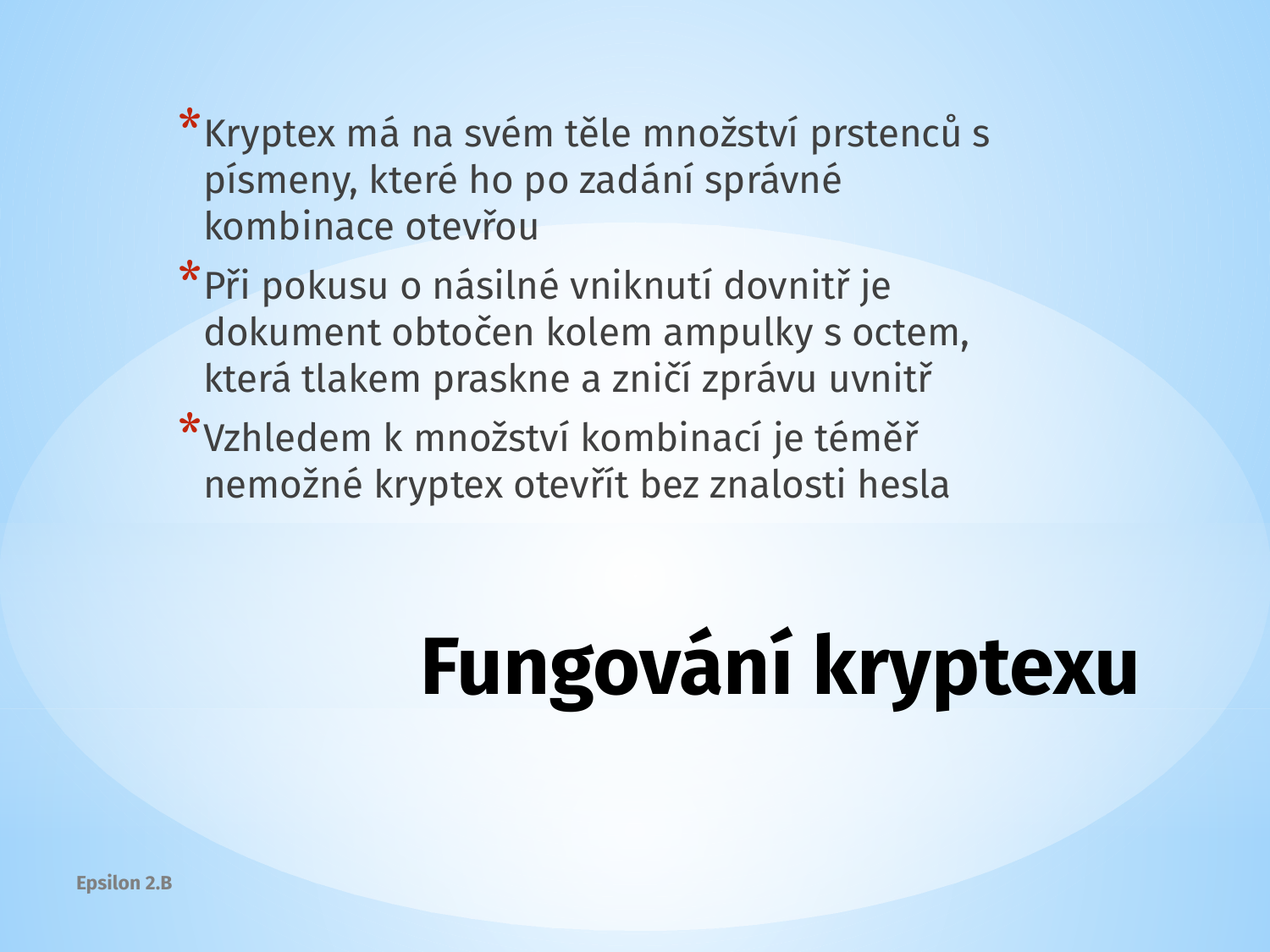

Kryptex má na svém těle množství prstenců s písmeny, které ho po zadání správné kombinace otevřou
Při pokusu o násilné vniknutí dovnitř je dokument obtočen kolem ampulky s octem, která tlakem praskne a zničí zprávu uvnitř
Vzhledem k množství kombinací je téměř nemožné kryptex otevřít bez znalosti hesla
# Fungování kryptexu
Epsilon 2.B